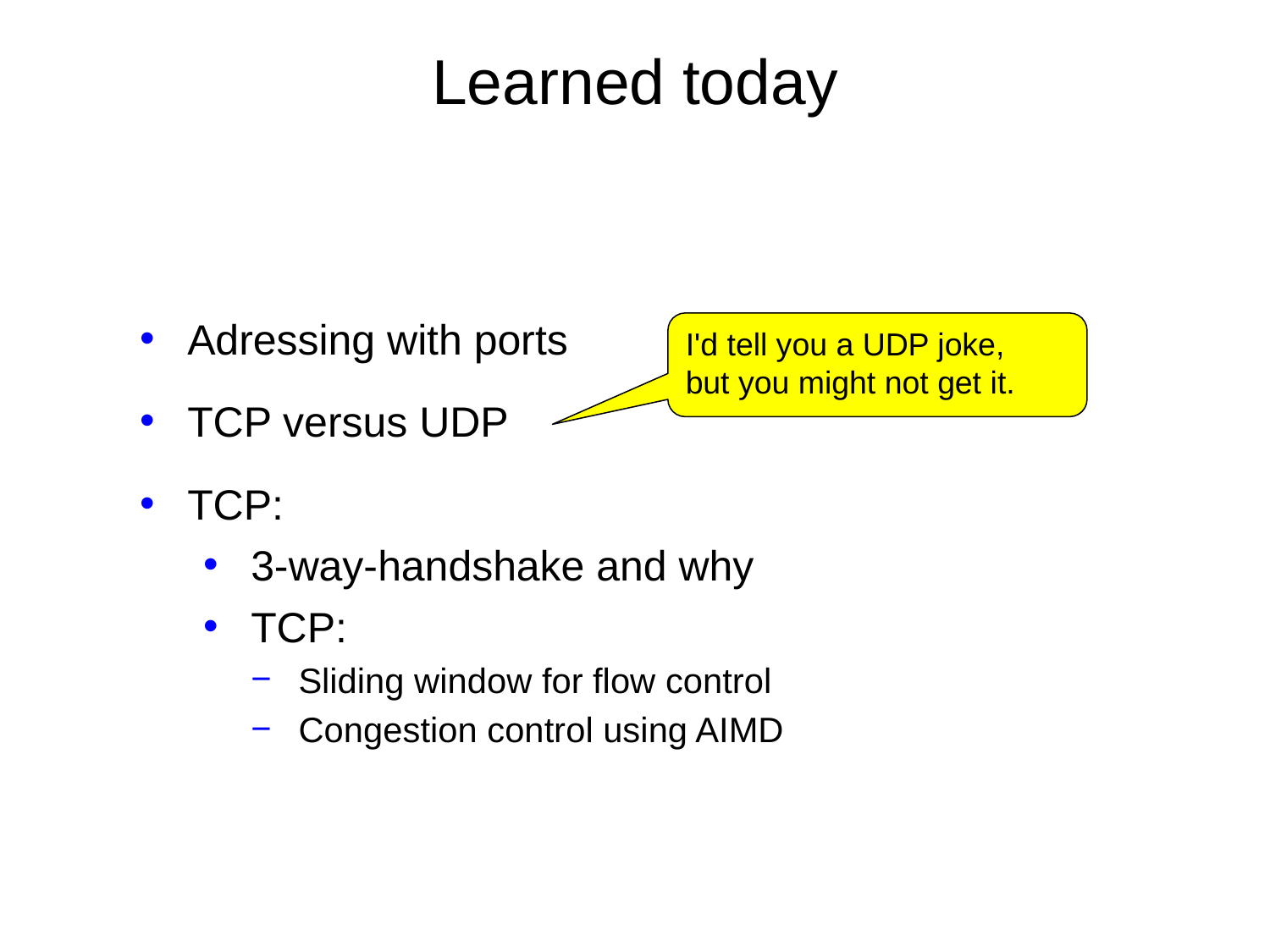

# Learned today

Adressing with ports
TCP versus UDP
TCP:
3-way-handshake and why
TCP:
Sliding window for flow control
Congestion control using AIMD
I'd tell you a UDP joke,
but you might not get it.